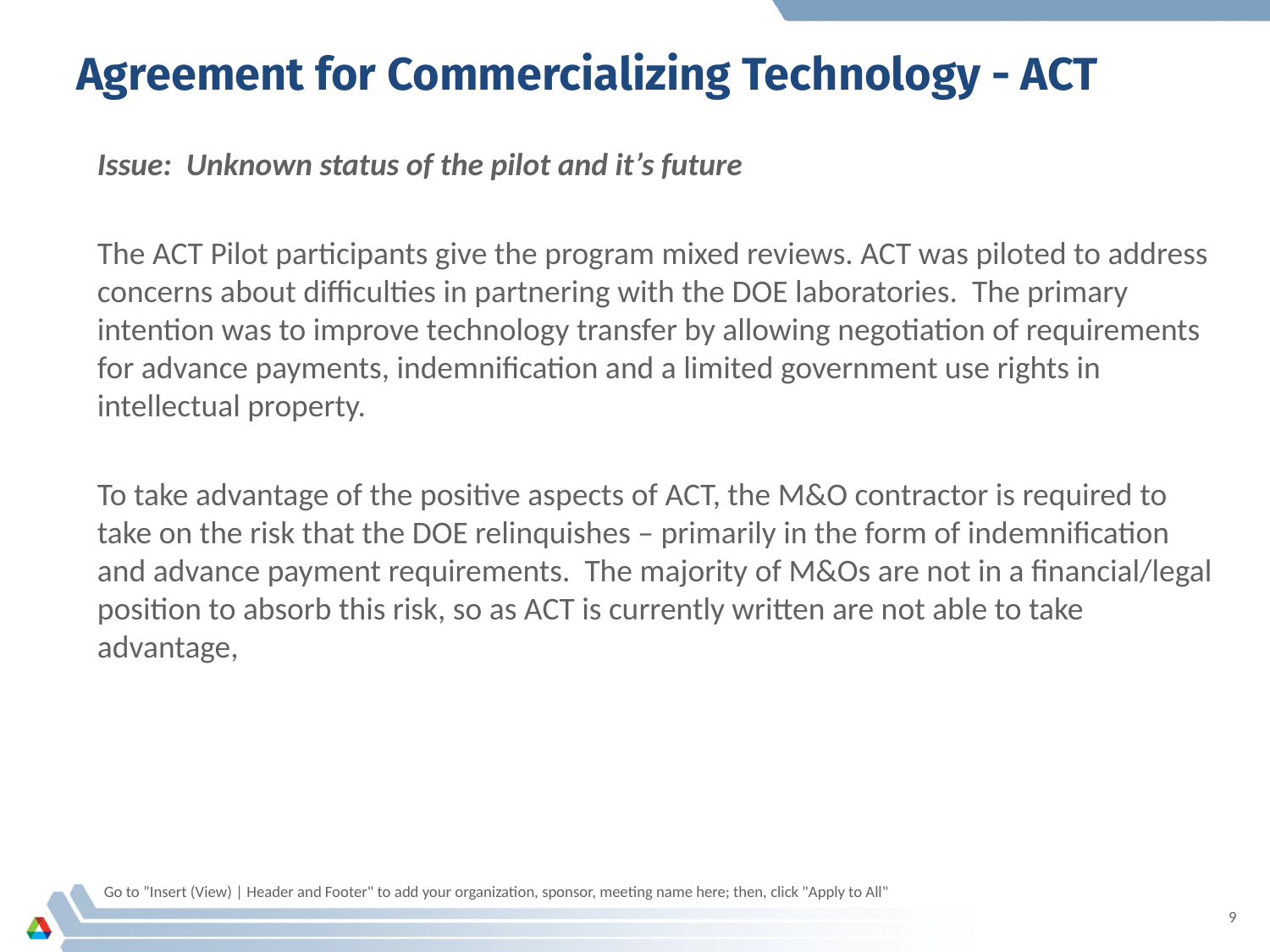

# Agreement for Commercializing Technology - ACT
Issue:  Unknown status of the pilot and it’s future

The ACT Pilot participants give the program mixed reviews. ACT was piloted to address concerns about difficulties in partnering with the DOE laboratories.  The primary intention was to improve technology transfer by allowing negotiation of requirements for advance payments, indemnification and a limited government use rights in intellectual property.

To take advantage of the positive aspects of ACT, the M&O contractor is required to take on the risk that the DOE relinquishes – primarily in the form of indemnification and advance payment requirements.  The majority of M&Os are not in a financial/legal position to absorb this risk, so as ACT is currently written are not able to take advantage,

Go to ”Insert (View) | Header and Footer" to add your organization, sponsor, meeting name here; then, click "Apply to All"
9